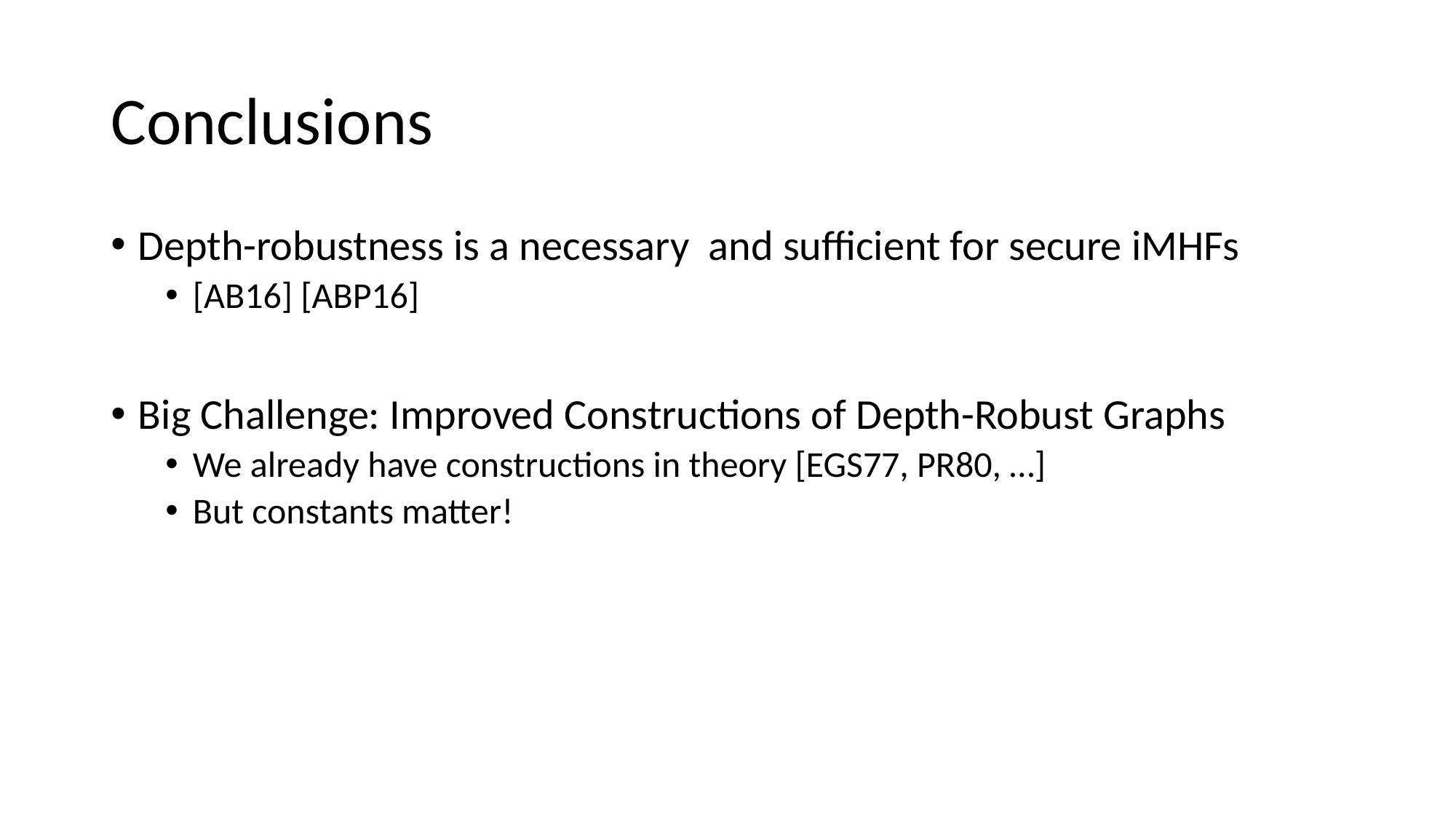

# Conclusions
Depth-robustness is a necessary  and sufficient for secure iMHFs
[AB16] [ABP16]

Big Challenge: Improved Constructions of Depth-Robust Graphs
We already have constructions in theory [EGS77, PR80, …]
But constants matter!